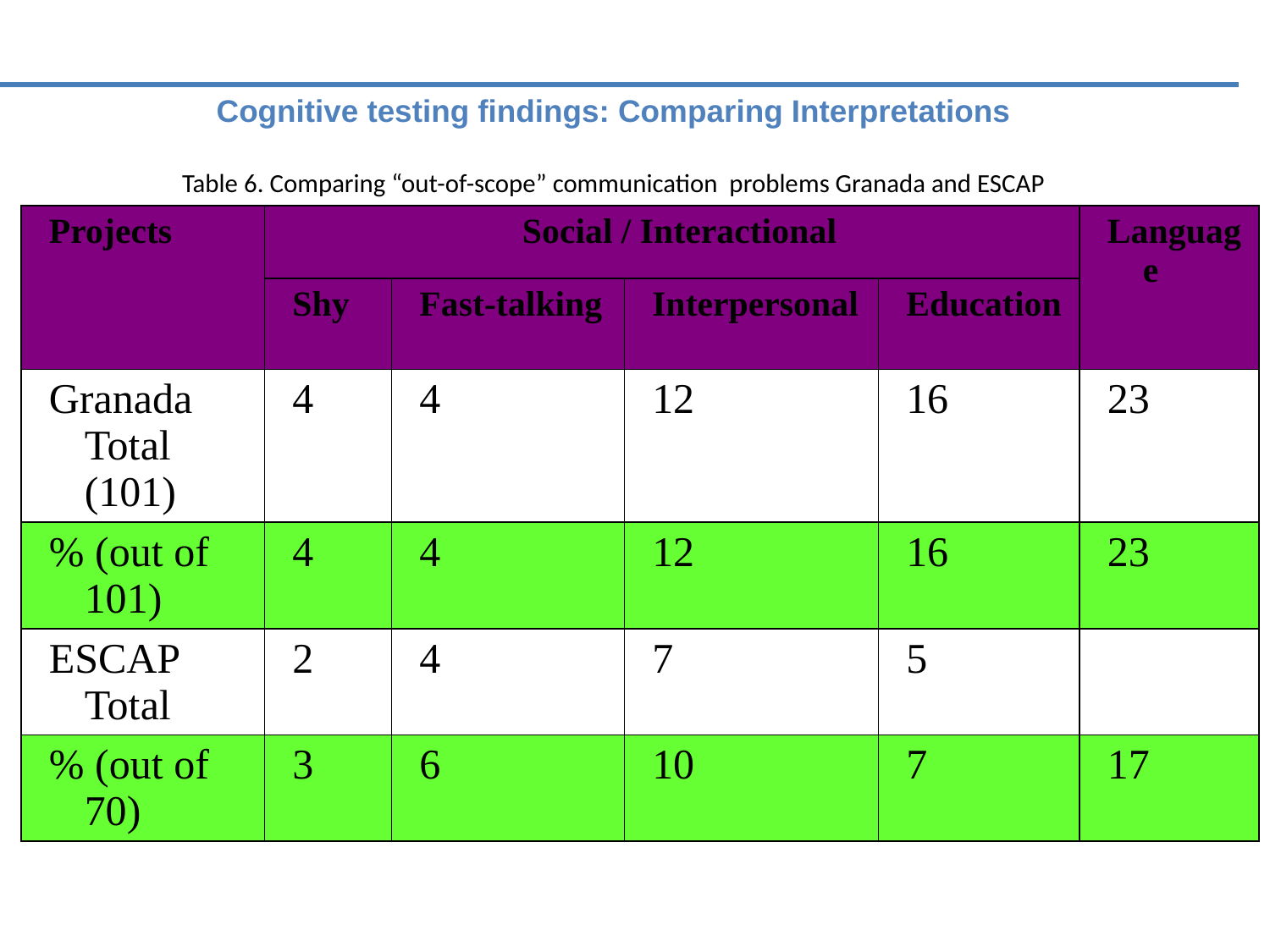

# Cognitive testing findings: Comparing Interpretations Table 6. Comparing “out-of-scope” communication  problems Granada and ESCAP

| Projects | Social / Interactional |  |  |  | Language |
| --- | --- | --- | --- | --- | --- |
|  | Shy | Fast-talking | Interpersonal | Education |  |
| Granada Total (101) | 4 | 4 | 12 | 16 | 23 |
| % (out of 101) | 4 | 4 | 12 | 16 | 23 |
| ESCAP Total | 2 | 4 | 7 | 5 |  |
| % (out of 70) | 3 | 6 | 10 | 7 | 17 |